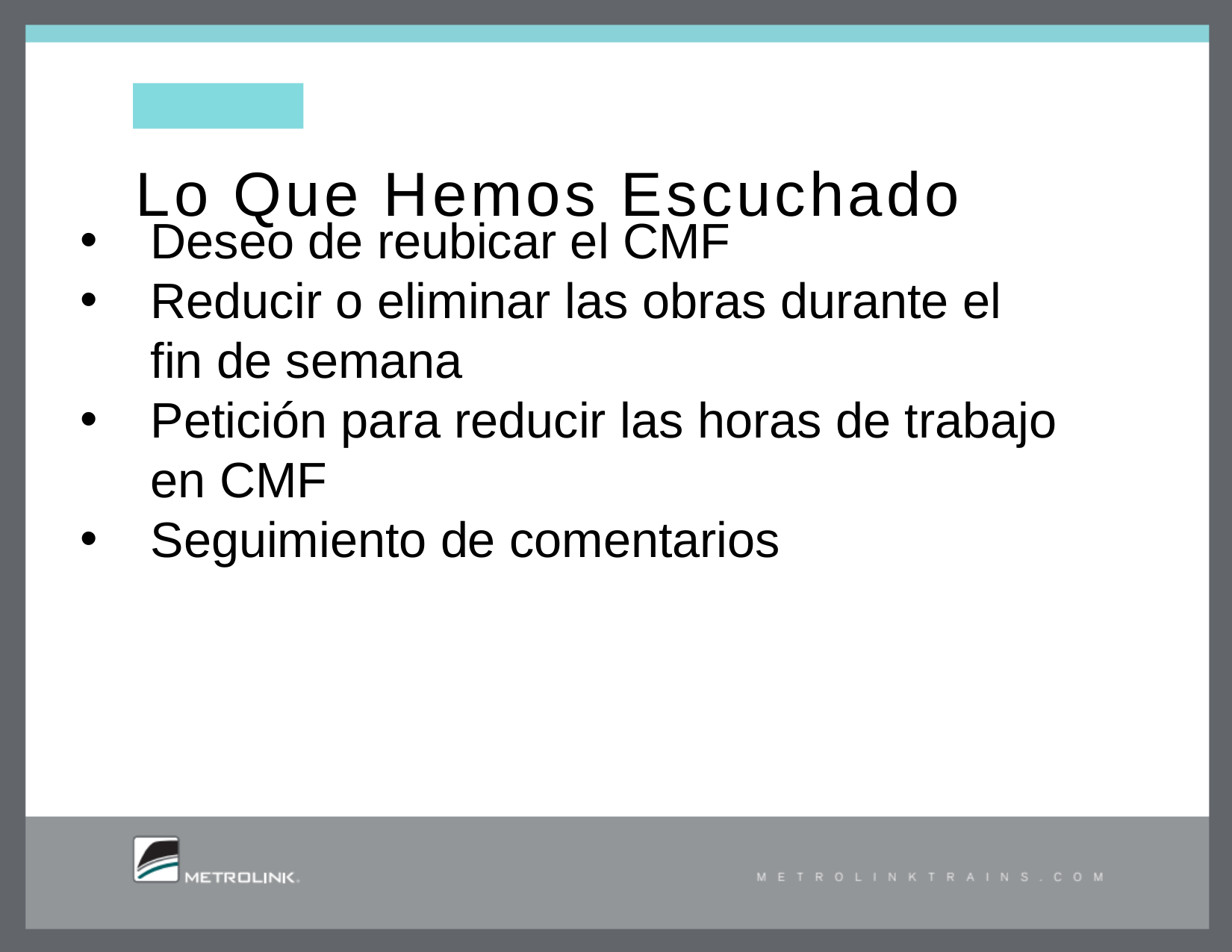

Deseo de reubicar el CMF
Reducir o eliminar las obras durante el fin de semana
Petición para reducir las horas de trabajo en CMF
Seguimiento de comentarios

# Lo Que Hemos Escuchado